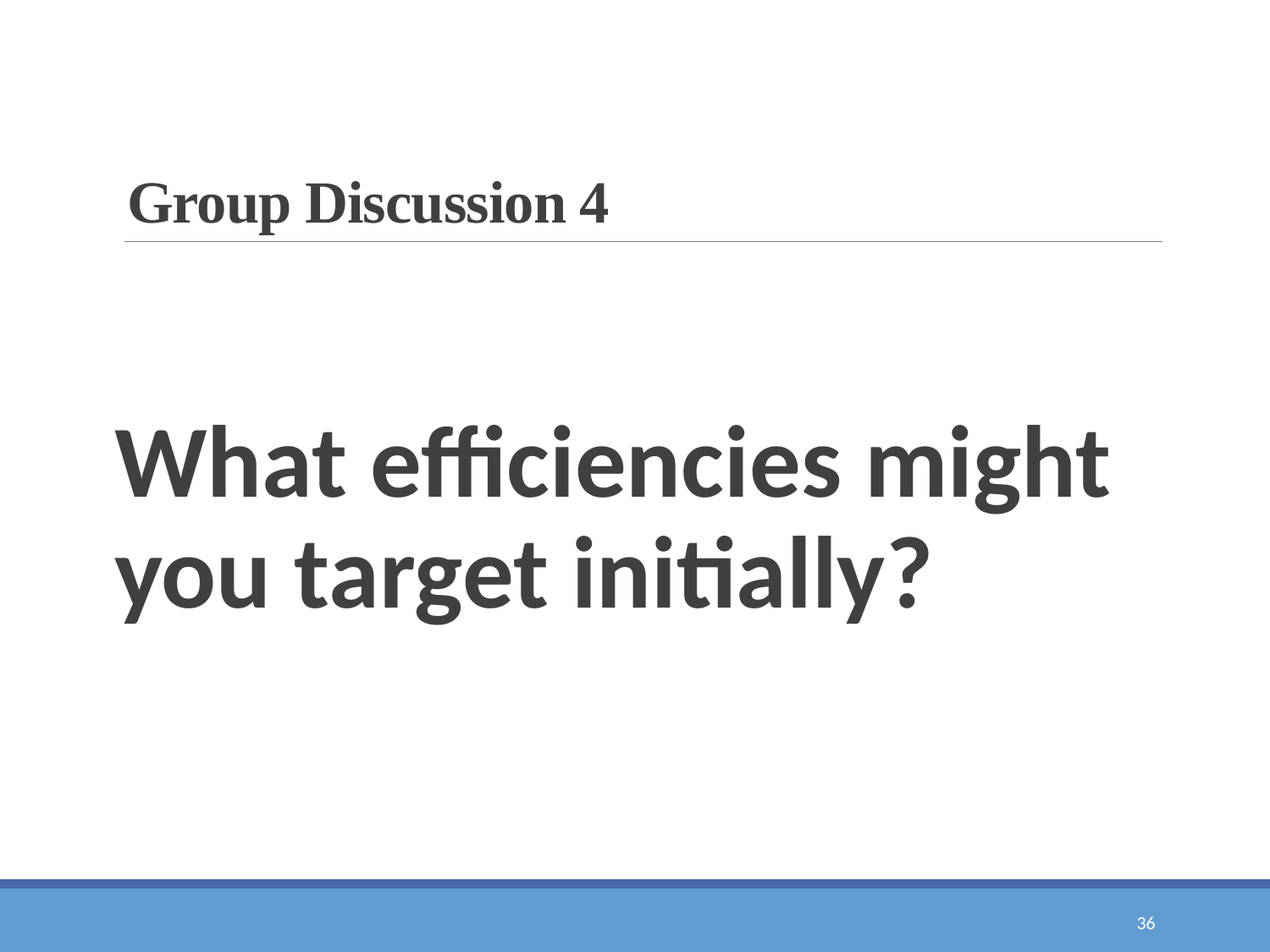

# Group Discussion 4

What efficiencies might you target initially?

36